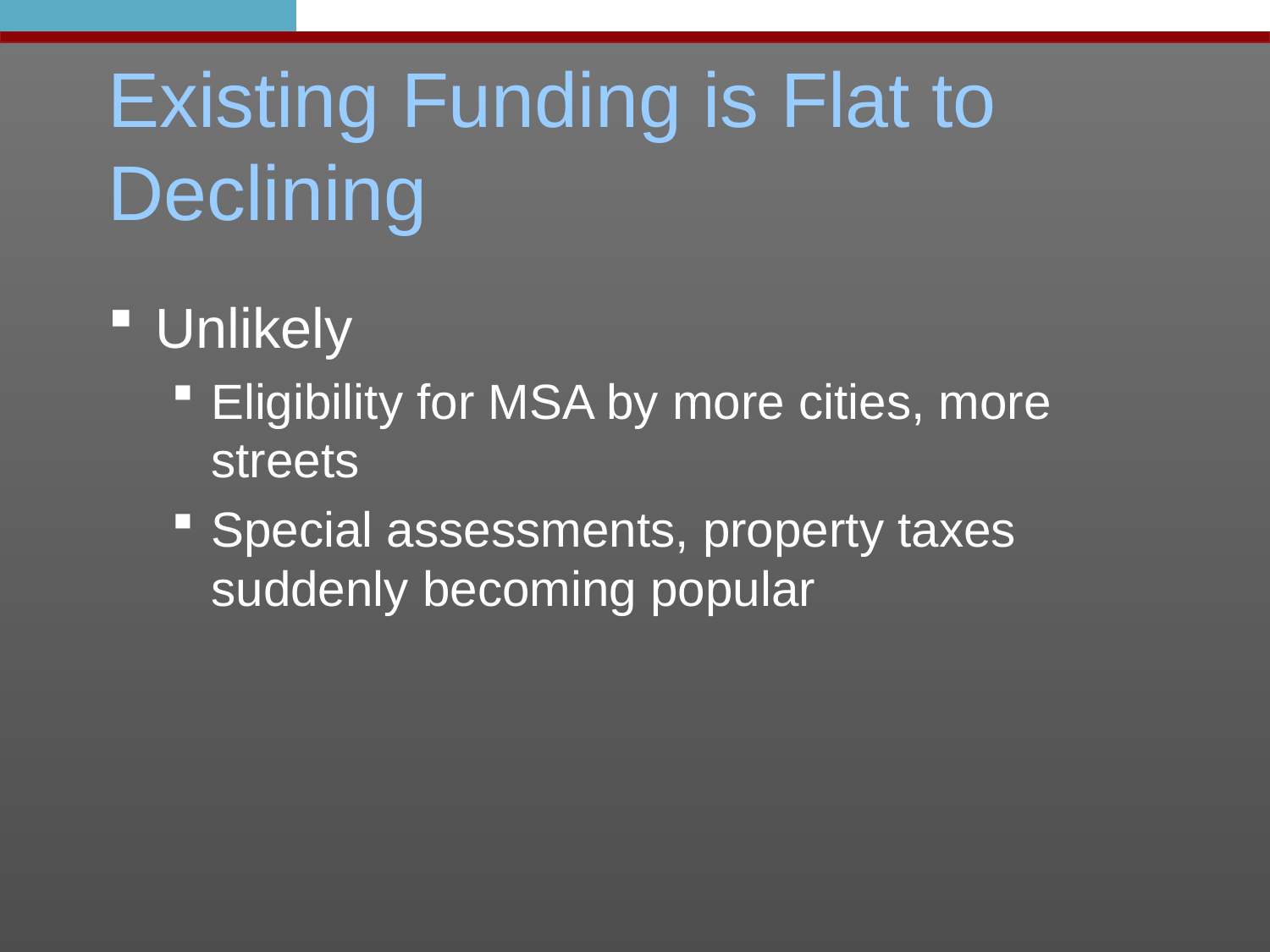

# Existing Funding is Flat to Declining
Unlikely
Eligibility for MSA by more cities, more streets
Special assessments, property taxes suddenly becoming popular